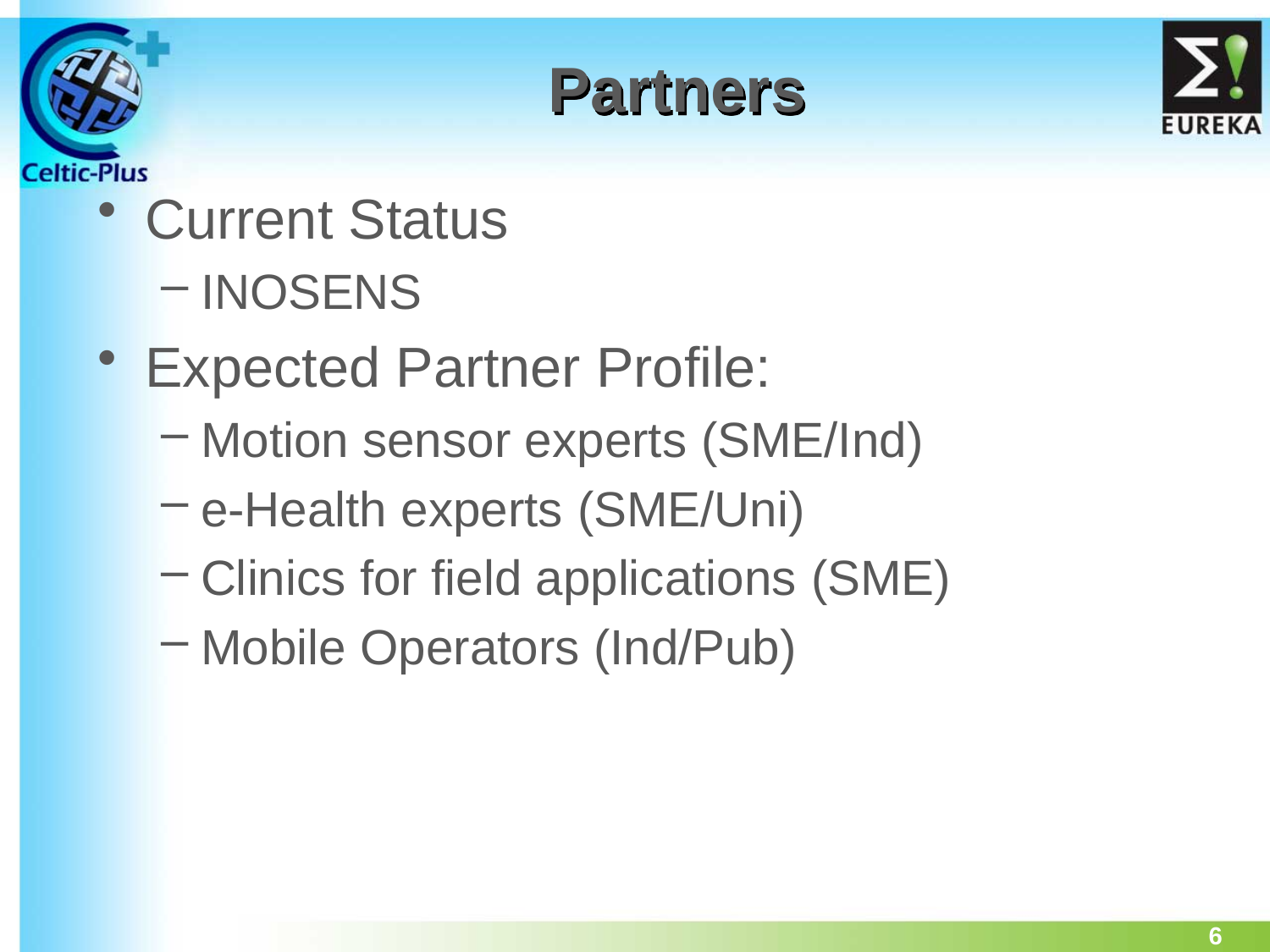

# Partners
Current Status
INOSENS
Expected Partner Profile:
Motion sensor experts (SME/Ind)
e-Health experts (SME/Uni)
Clinics for field applications (SME)
Mobile Operators (Ind/Pub)